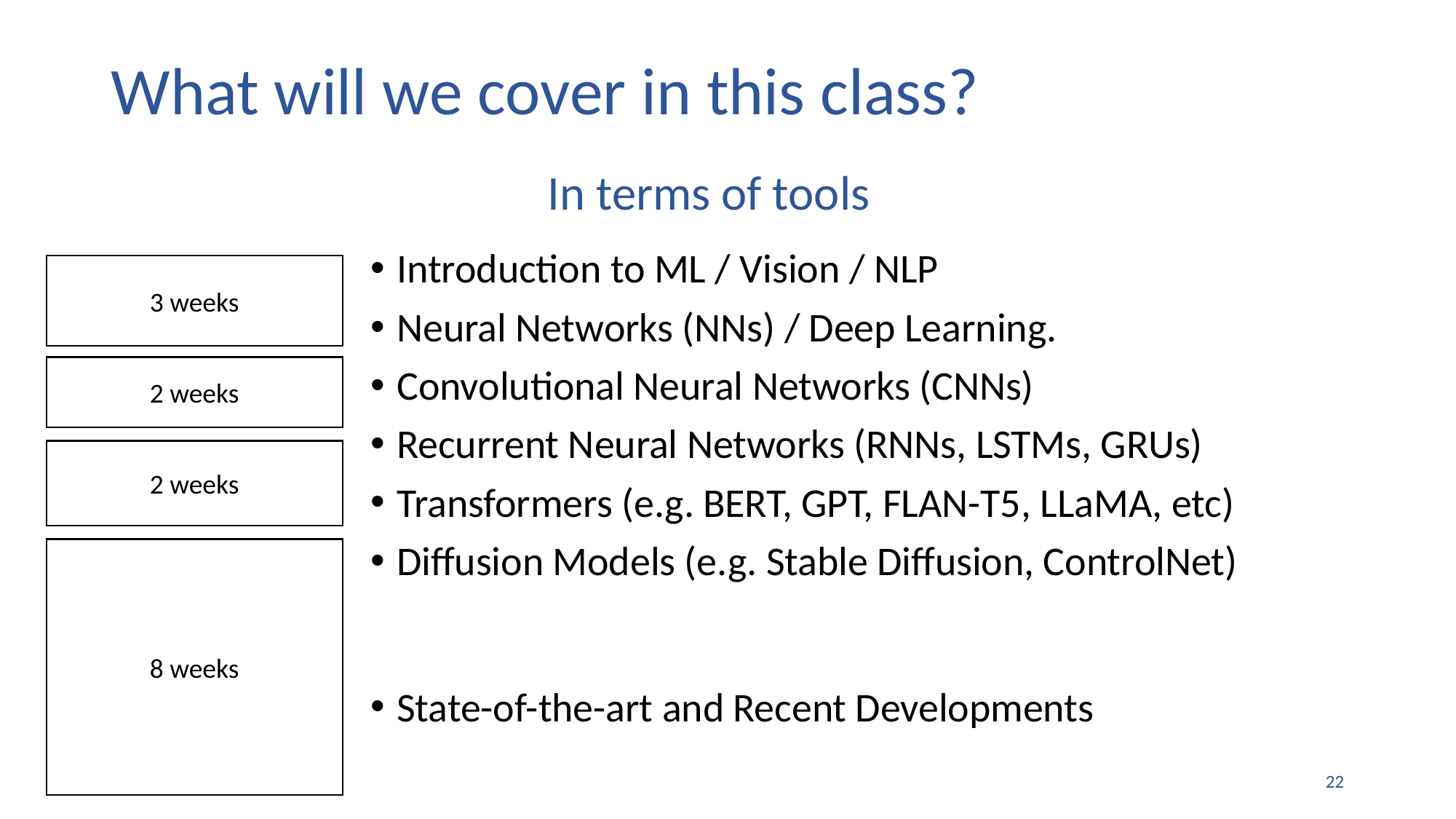

# What will we cover in this class?
In terms of tools
Introduction to ML / Vision / NLP
Neural Networks (NNs) / Deep Learning.
Convolutional Neural Networks (CNNs)
Recurrent Neural Networks (RNNs, LSTMs, GRUs)
Transformers (e.g. BERT, GPT, FLAN-T5, LLaMA, etc)
Diffusion Models (e.g. Stable Diffusion, ControlNet)
State-of-the-art and Recent Developments

3 weeks
2 weeks
2 weeks
8 weeks
22